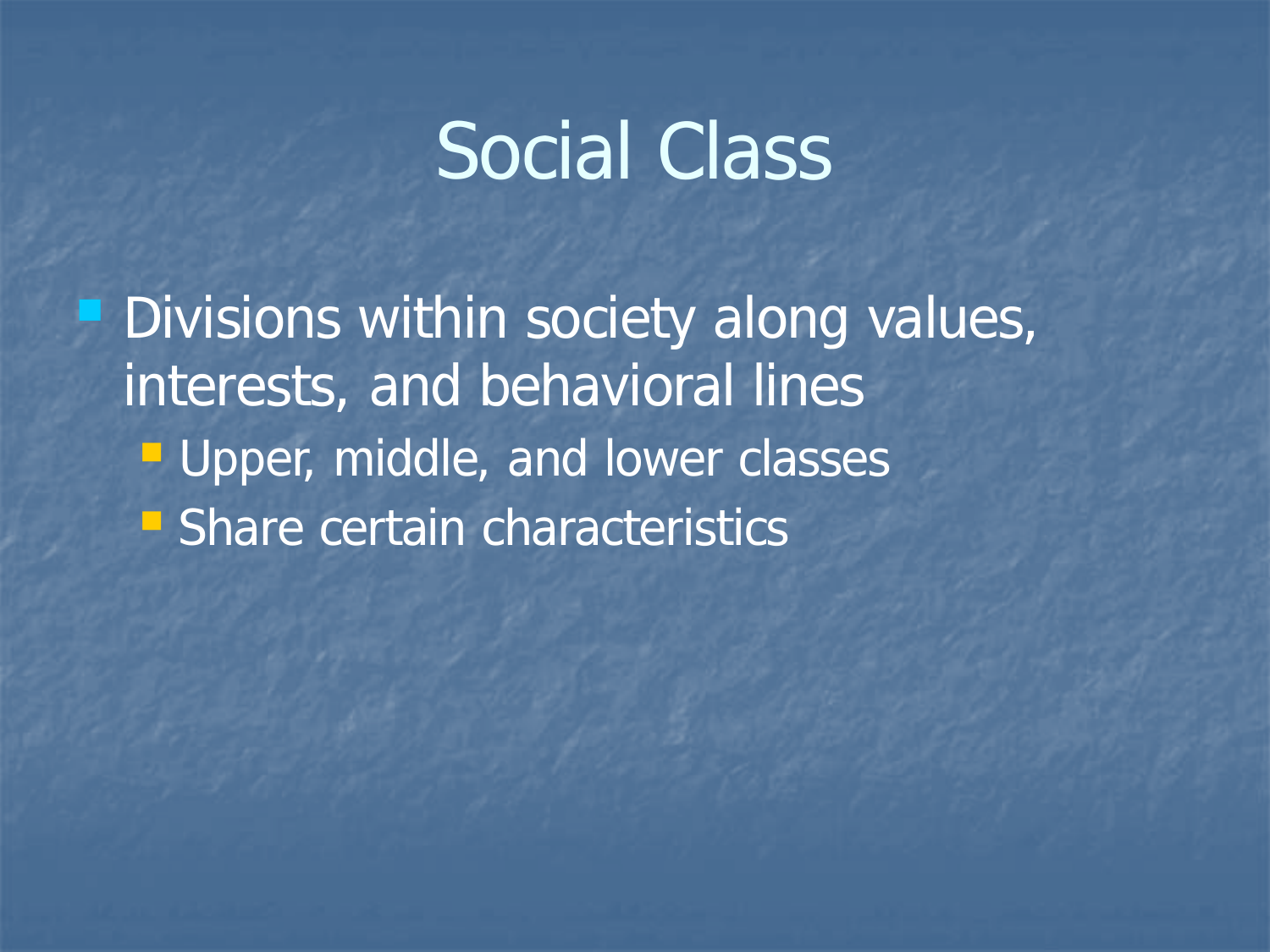

# Social Class
Divisions within society along values, interests, and behavioral lines
Upper, middle, and lower classes
Share certain characteristics